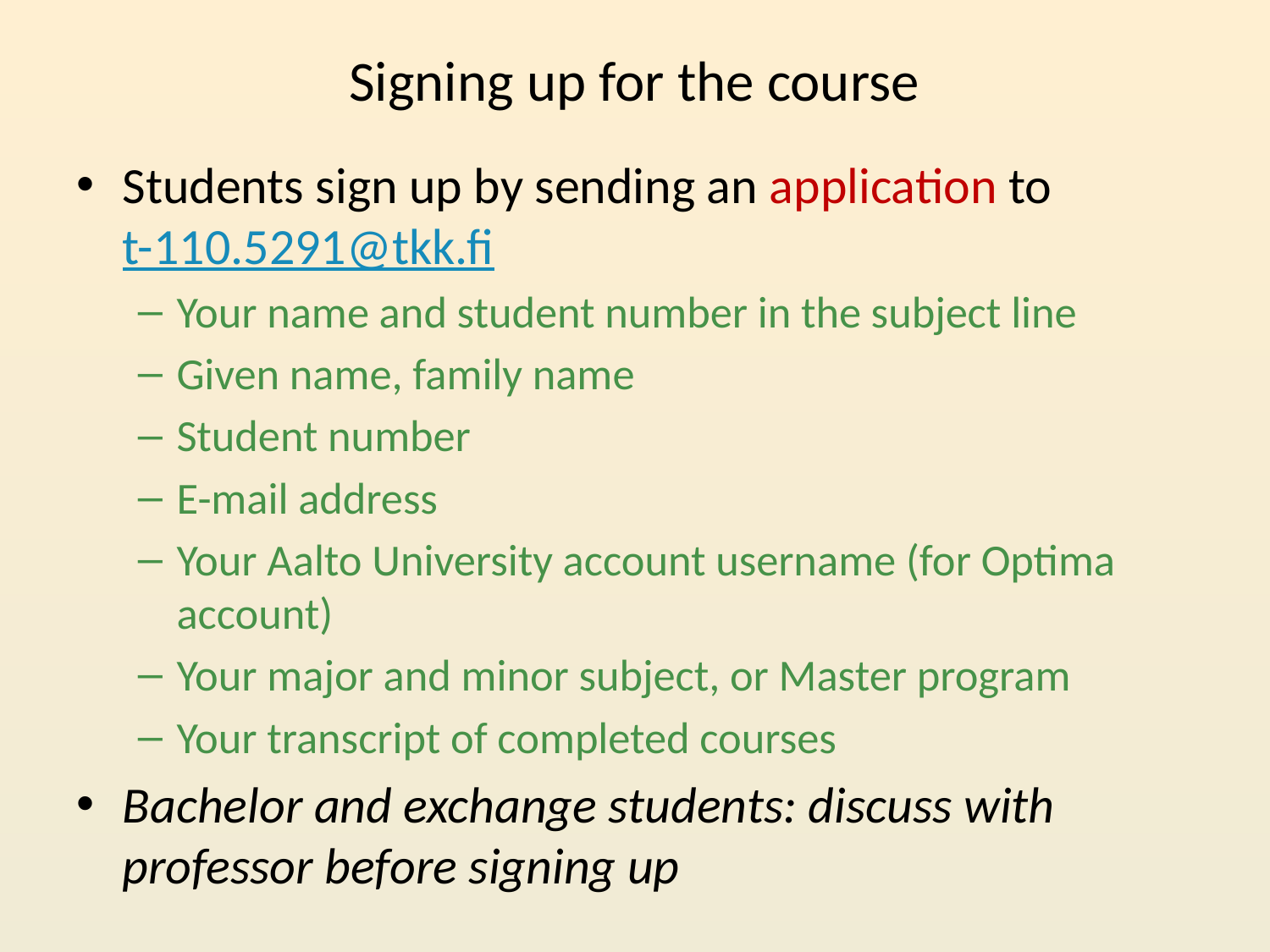

# Signing up for the course
Students sign up by sending an application to
t-110.5291@tkk.fi
Your name and student number in the subject line
Given name, family name
Student number
E-mail address
Your Aalto University account username (for Optima account)
Your major and minor subject, or Master program
Your transcript of completed courses
Bachelor and exchange students: discuss with professor before signing up